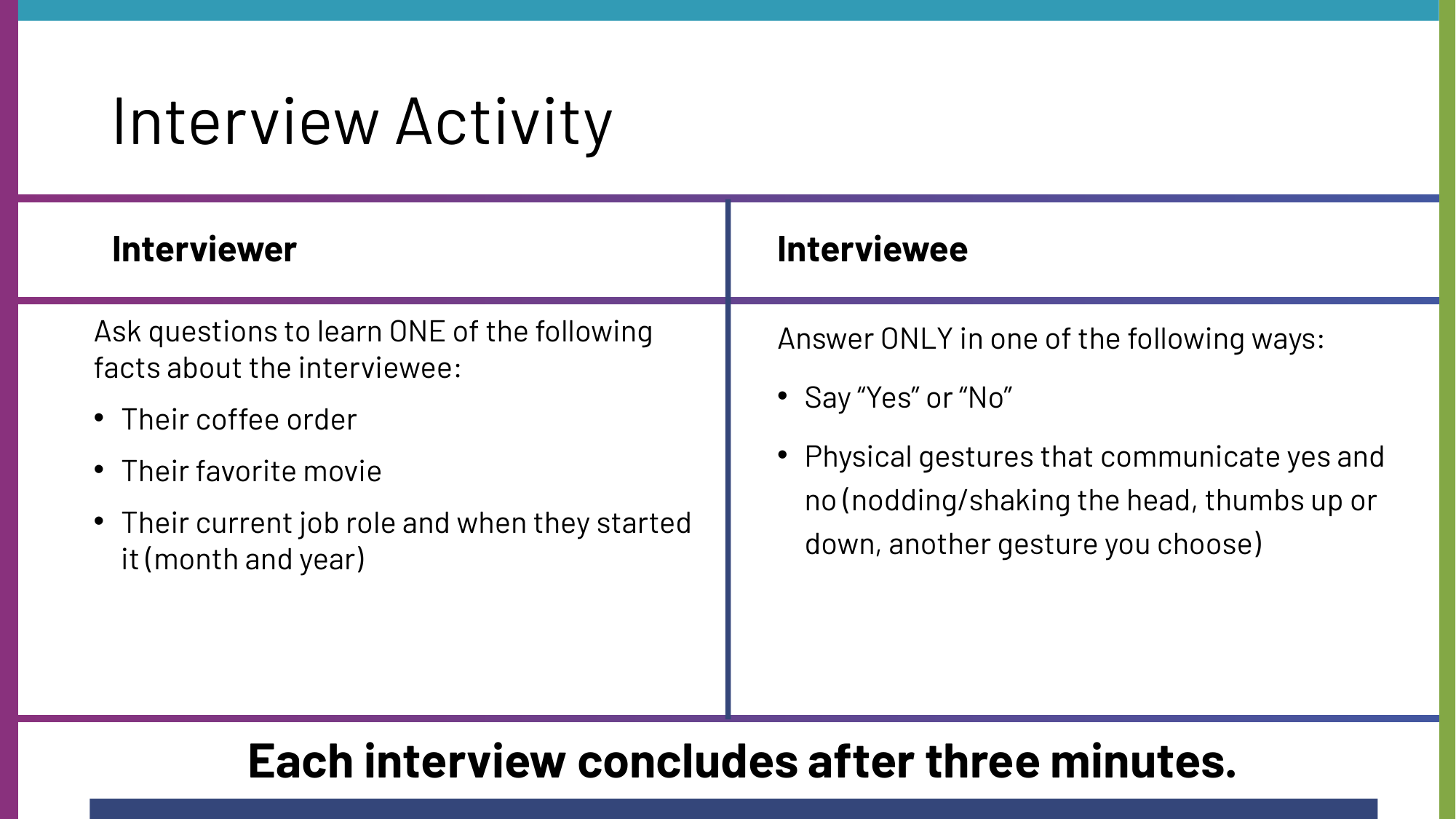

# Interview Activity
Interviewer
Interviewee
Ask questions to learn ONE of the following facts about the interviewee:
Their coffee order
Their favorite movie
Their current job role and when they started it (month and year)
Answer ONLY in one of the following ways:
Say “Yes” or “No”
Physical gestures that communicate yes and no (nodding/shaking the head, thumbs up or down, another gesture you choose)
Each interview concludes after three minutes.